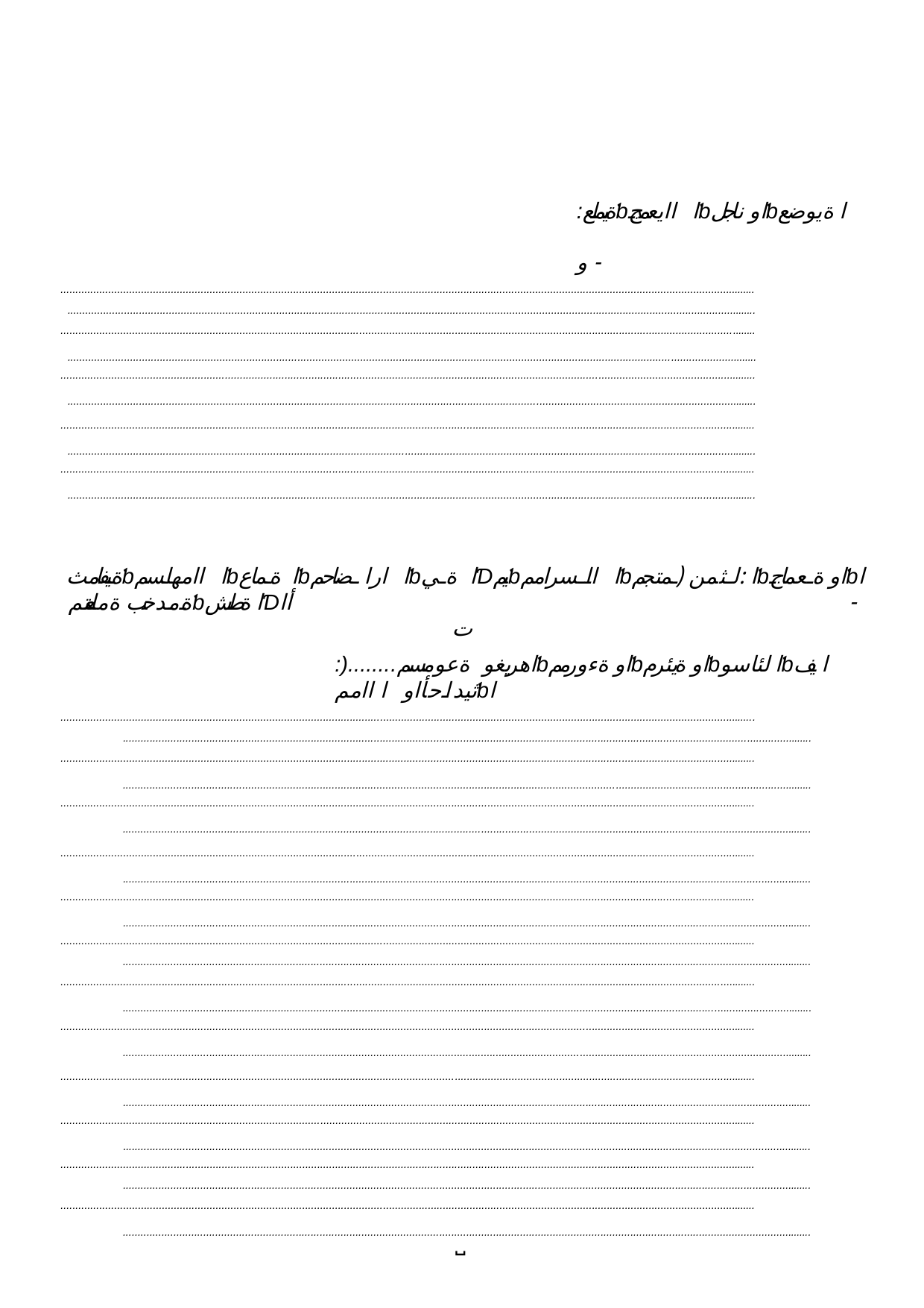

:ةيملعƅا اايعمجƅاو ناجلƅا ةيوضع	- و
.........................................................................................................................................................................................................................................
.......................................................................................................................................................................................................................................
.........................................................................................................................................................................................................................................

.......................................................................................................................................................................................................................................
.........................................................................................................................................................................................................................................

.......................................................................................................................................................................................................................................

.........................................................................................................................................................................................................................................

.......................................................................................................................................................................................................................................
.........................................................................................................................................................................................................................................

.......................................................................................................................................................................................................................................
 ةـيفامثƅا اامهاـسمƅا  ةـماعƅا ارا ـضاحمƅا  ةـيƊيمƅا ااـسراممƅا :لـثمن (ـمتجمƅاو ةـعماجƅا ةمدخب ةملعتمƅا ةطشƊأا	- ت
:)........اهريغو  ةعومسمƅاو ةءورممƅاو ةيئرمƅا لئاسوƅا يف ثيداحأاو اااممƅا
.........................................................................................................................................................................................................................................
.......................................................................................................................................................................................................................................
.........................................................................................................................................................................................................................................

.......................................................................................................................................................................................................................................
.........................................................................................................................................................................................................................................

.......................................................................................................................................................................................................................................

.........................................................................................................................................................................................................................................

.......................................................................................................................................................................................................................................
.........................................................................................................................................................................................................................................

.......................................................................................................................................................................................................................................
.........................................................................................................................................................................................................................................
.......................................................................................................................................................................................................................................
.........................................................................................................................................................................................................................................

.......................................................................................................................................................................................................................................
.........................................................................................................................................................................................................................................

.......................................................................................................................................................................................................................................

.........................................................................................................................................................................................................................................

.......................................................................................................................................................................................................................................
.........................................................................................................................................................................................................................................

.......................................................................................................................................................................................................................................
.........................................................................................................................................................................................................................................
.......................................................................................................................................................................................................................................
.........................................................................................................................................................................................................................................

.......................................................................................................................................................................................................................................
˽